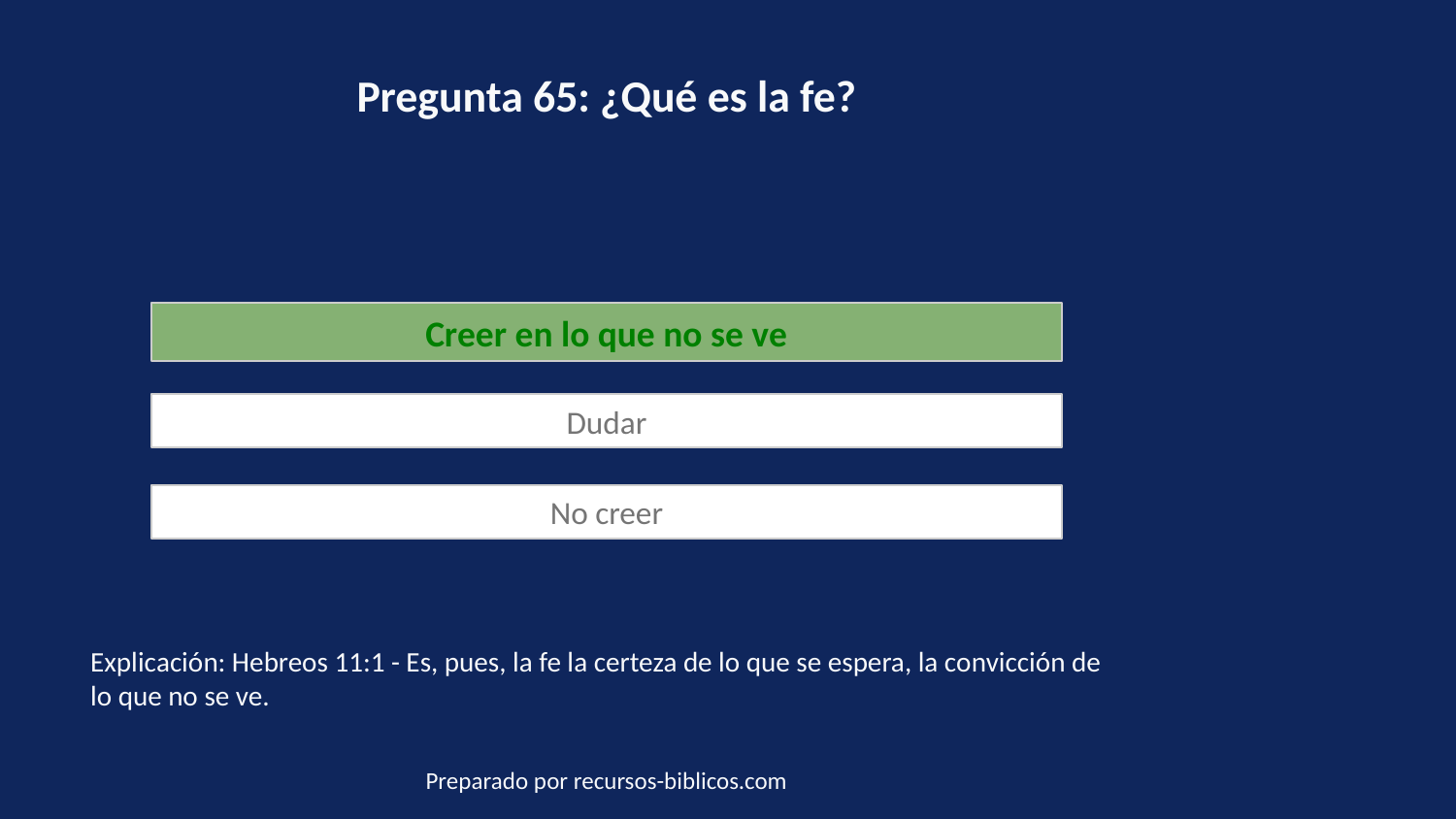

Pregunta 65: ¿Qué es la fe?
Creer en lo que no se ve
Dudar
No creer
Explicación: Hebreos 11:1 - Es, pues, la fe la certeza de lo que se espera, la convicción de lo que no se ve.
Preparado por recursos-biblicos.com